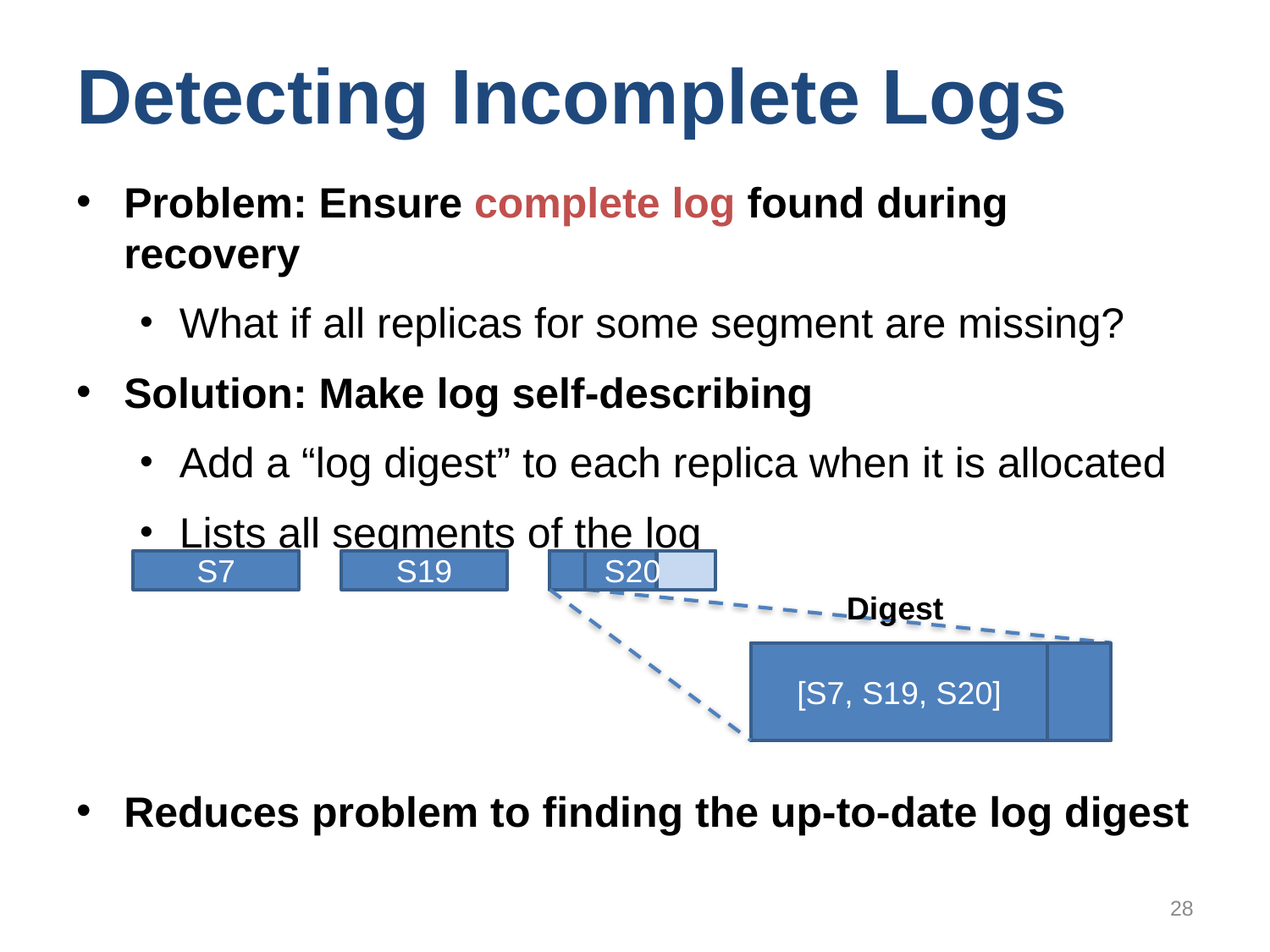

# Detecting Incomplete Logs
Problem: Ensure complete log found during recovery
What if all replicas for some segment are missing?
Solution: Make log self-describing
Add a “log digest” to each replica when it is allocated
Lists all segments of the log

Reduces problem to finding the up-to-date log digest

S7
S19

S20

[S7, S19, S20]

Digest
28